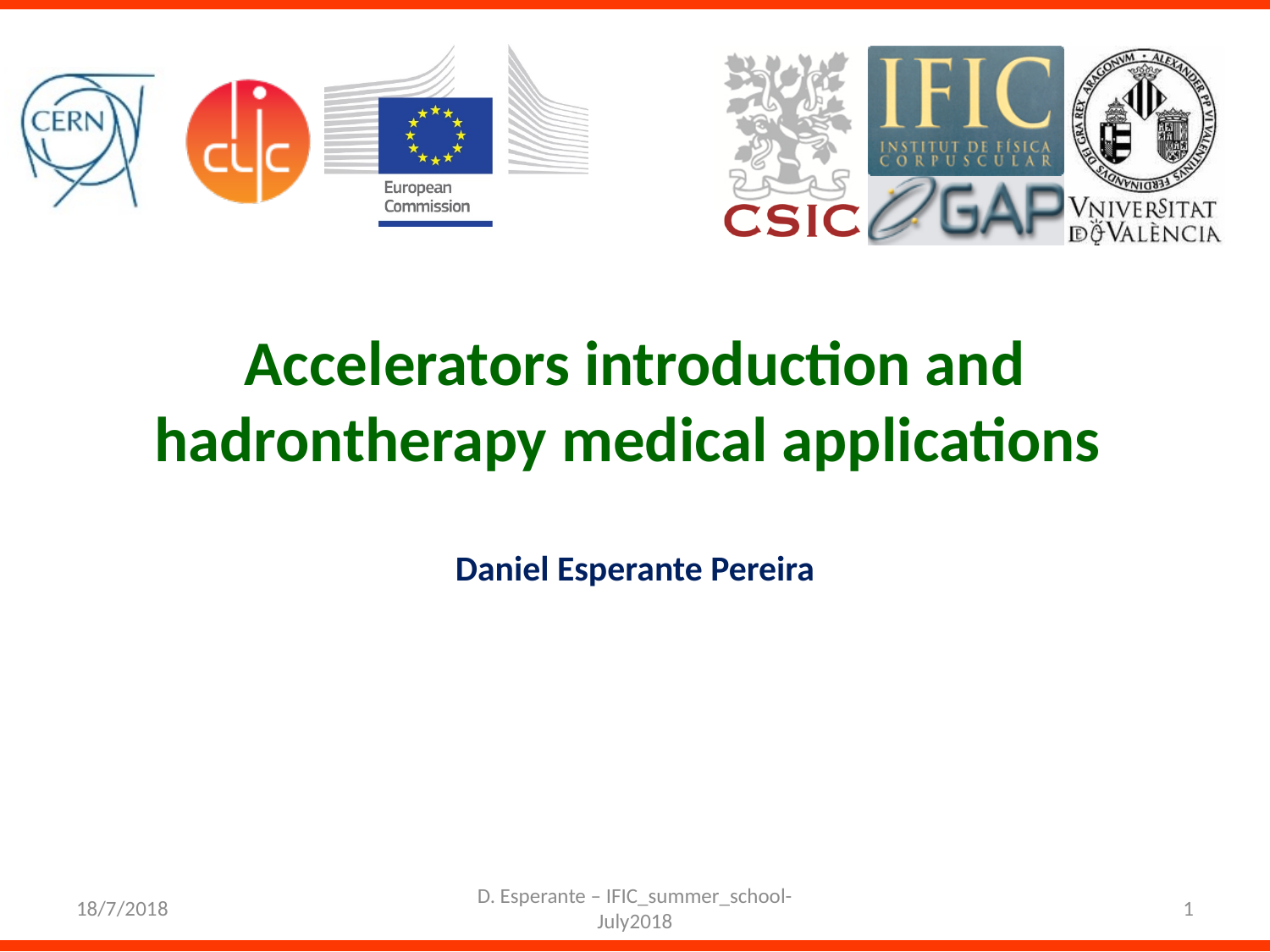

# Accelerators introduction and hadrontherapy medical applications
Daniel Esperante Pereira
18/7/2018
D. Esperante – IFIC_summer_school-July2018
1